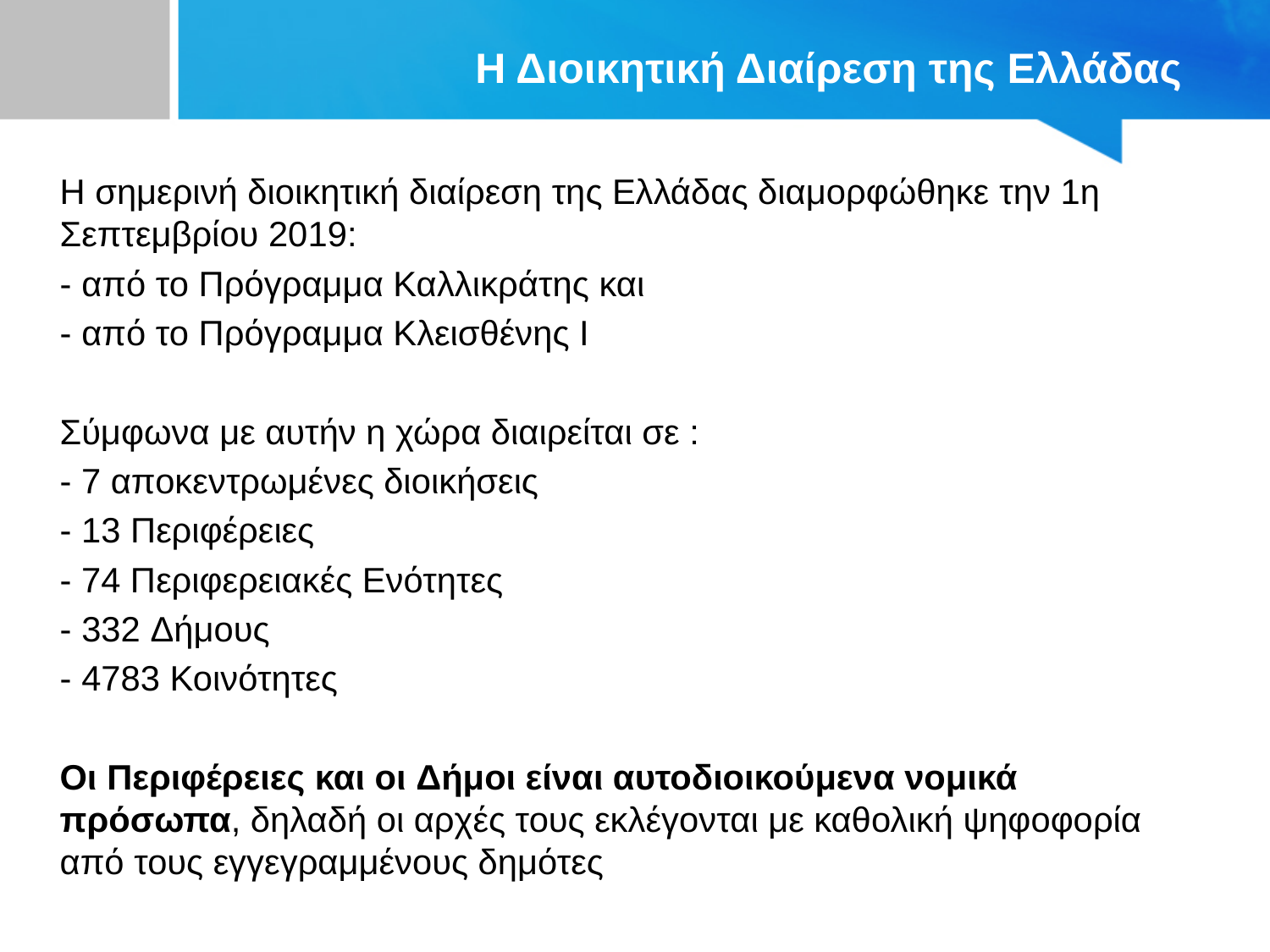

# Η Διοικητική Διαίρεση της Ελλάδας
Η σημερινή διοικητική διαίρεση της Ελλάδας διαμορφώθηκε την 1η Σεπτεμβρίου 2019:
- από το Πρόγραμμα Καλλικράτης και
- από το Πρόγραμμα Κλεισθένης Ι

Σύμφωνα με αυτήν η χώρα διαιρείται σε :
- 7 αποκεντρωμένες διοικήσεις
- 13 Περιφέρειες
- 74 Περιφερειακές Ενότητες
- 332 Δήμους
- 4783 Κοινότητες

Οι Περιφέρειες και οι Δήμοι είναι αυτοδιοικούμενα νομικά πρόσωπα, δηλαδή οι αρχές τους εκλέγονται με καθολική ψηφοφορία από τους εγγεγραμμένους δημότες